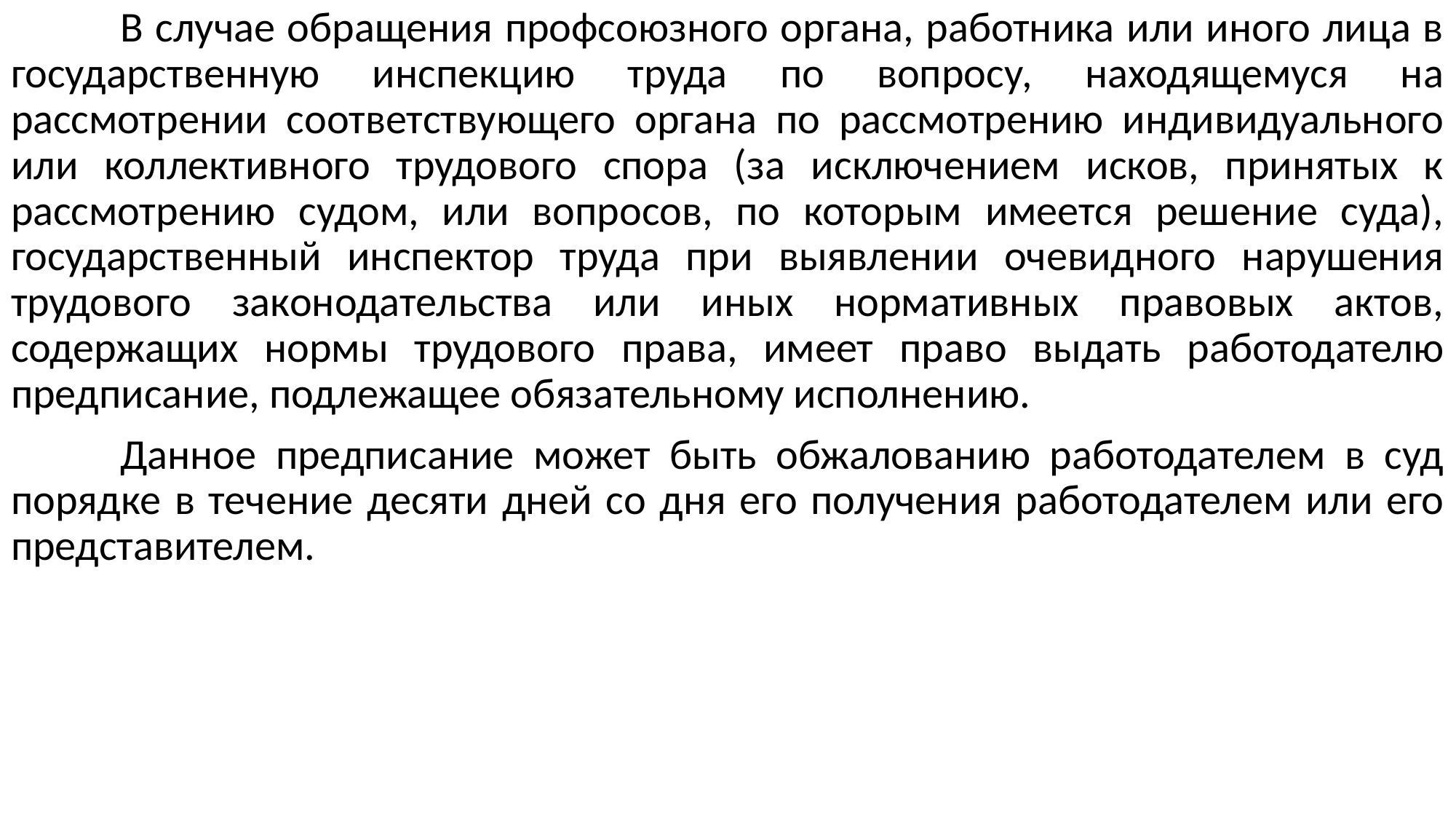

В случае обращения профсоюзного органа, работника или иного лица в государственную инспекцию труда по вопросу, находящемуся на рассмотрении соответствующего органа по рассмотрению индивидуального или коллектив­ного трудового спора (за исключением исков, принятых к рассмотрению су­дом, или вопросов, по которым имеется решение суда), государственный ин­спектор труда при выявлении очевидного нарушения трудового законода­тельства или иных нормативных правовых актов, содержащих нормы трудо­вого права, имеет право выдать работодателю предписание, подлежащее обязательному исполнению.
	Данное предписание может быть обжалованию работодателем в суд порядке в течение десяти дней со дня его получения работо­дателем или его представителем.